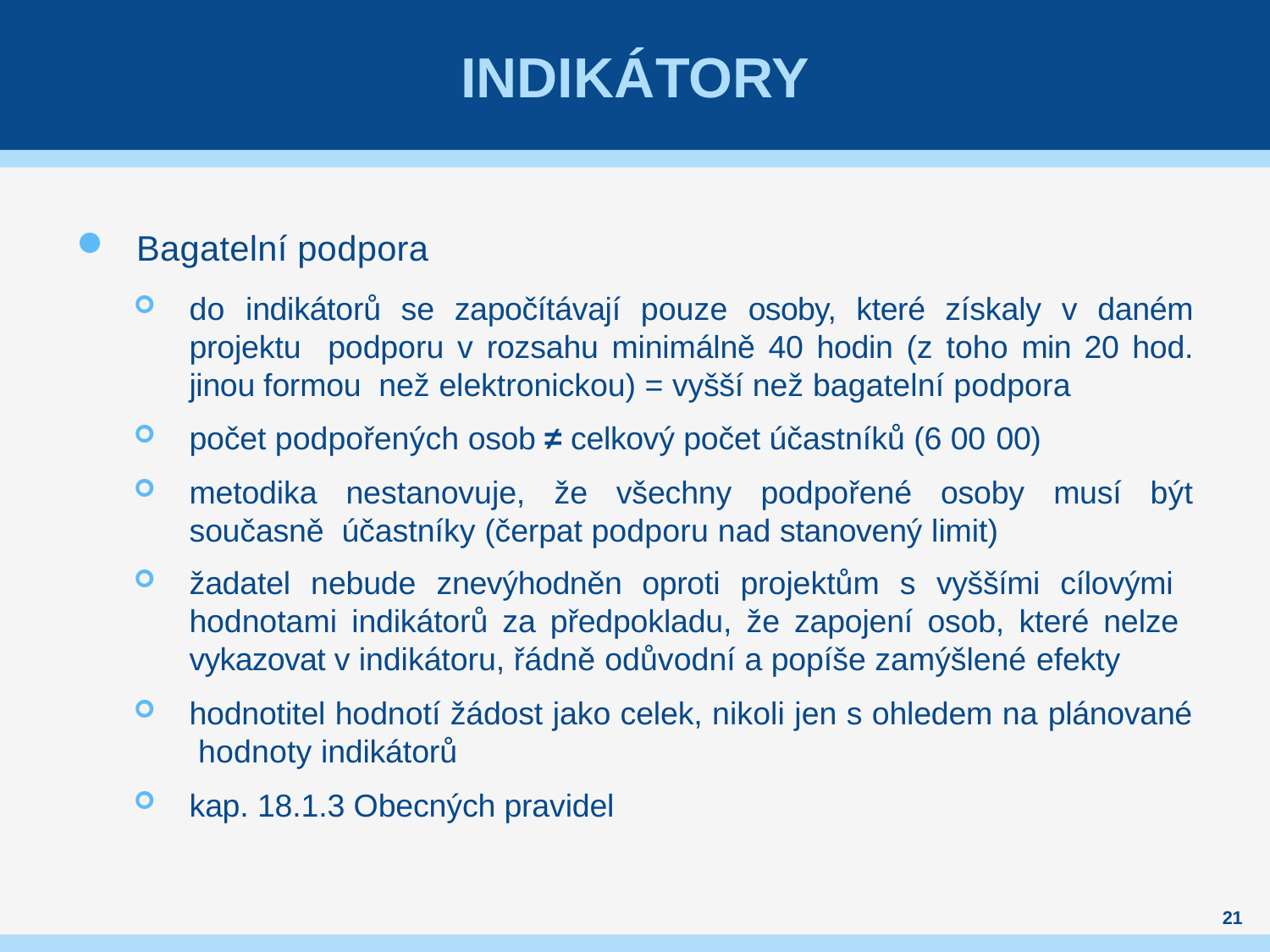

# indikátory
Bagatelní podpora
do indikátorů se započítávají pouze osoby, které získaly v daném projektu  podporu v rozsahu minimálně 40 hodin (z toho min 20 hod. jinou formou  než elektronickou) = vyšší než bagatelní podpora
počet podpořených osob ≠ celkový počet účastníků (6 00 00)
metodika nestanovuje, že všechny podpořené osoby musí být současně  účastníky (čerpat podporu nad stanovený limit)
žadatel nebude znevýhodněn oproti projektům s vyššími cílovými  hodnotami indikátorů za předpokladu, že zapojení osob, které nelze  vykazovat v indikátoru, řádně odůvodní a popíše zamýšlené efekty
hodnotitel hodnotí žádost jako celek, nikoli jen s ohledem na plánované  hodnoty indikátorů
kap. 18.1.3 Obecných pravidel

21